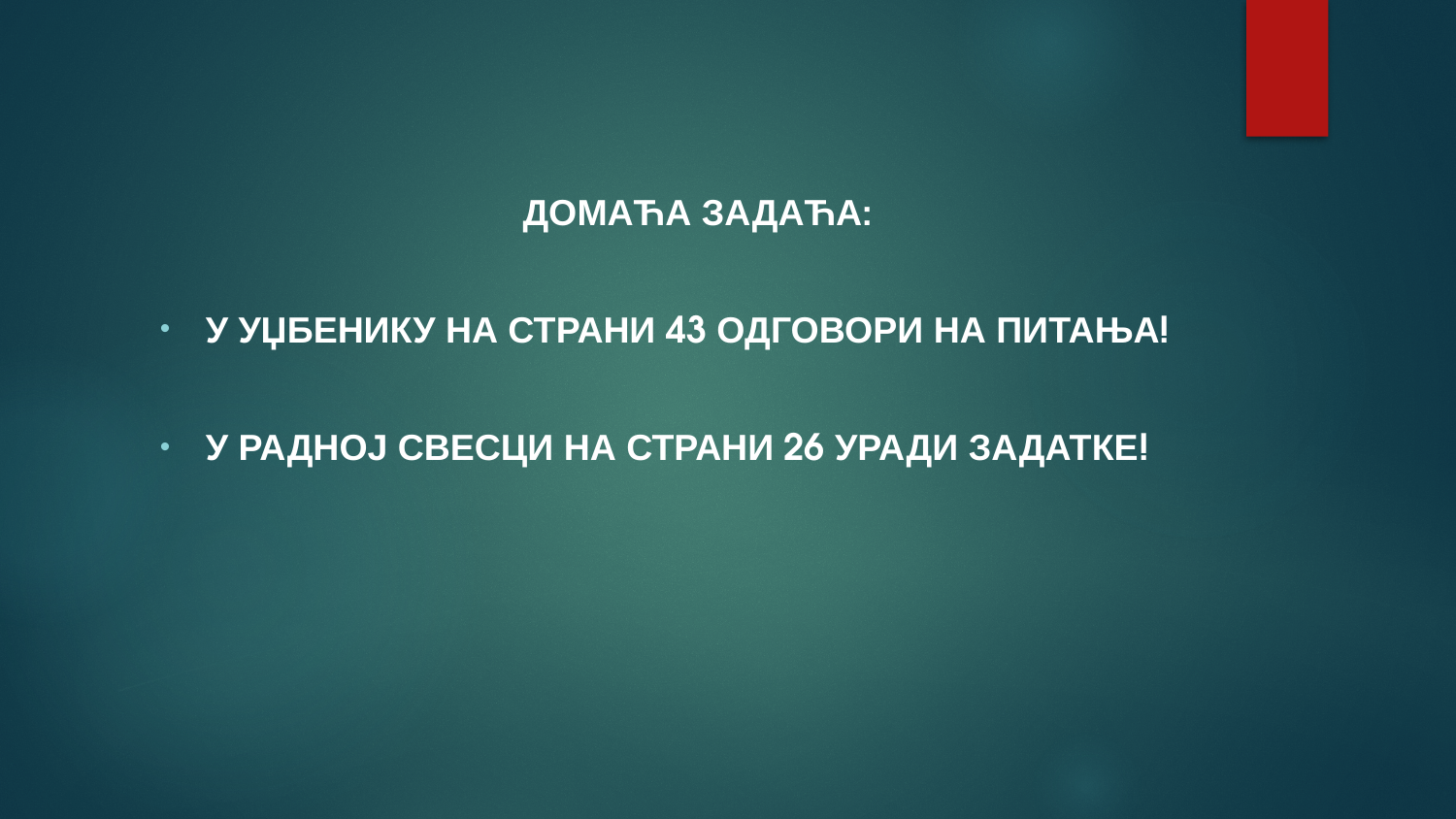

ДОМАЋА ЗАДАЋА:

У уџбенику на страни 43 ОДГОВОРИ НА ПИТАЊА!

У радној свесци на страни 26 уради задатке!